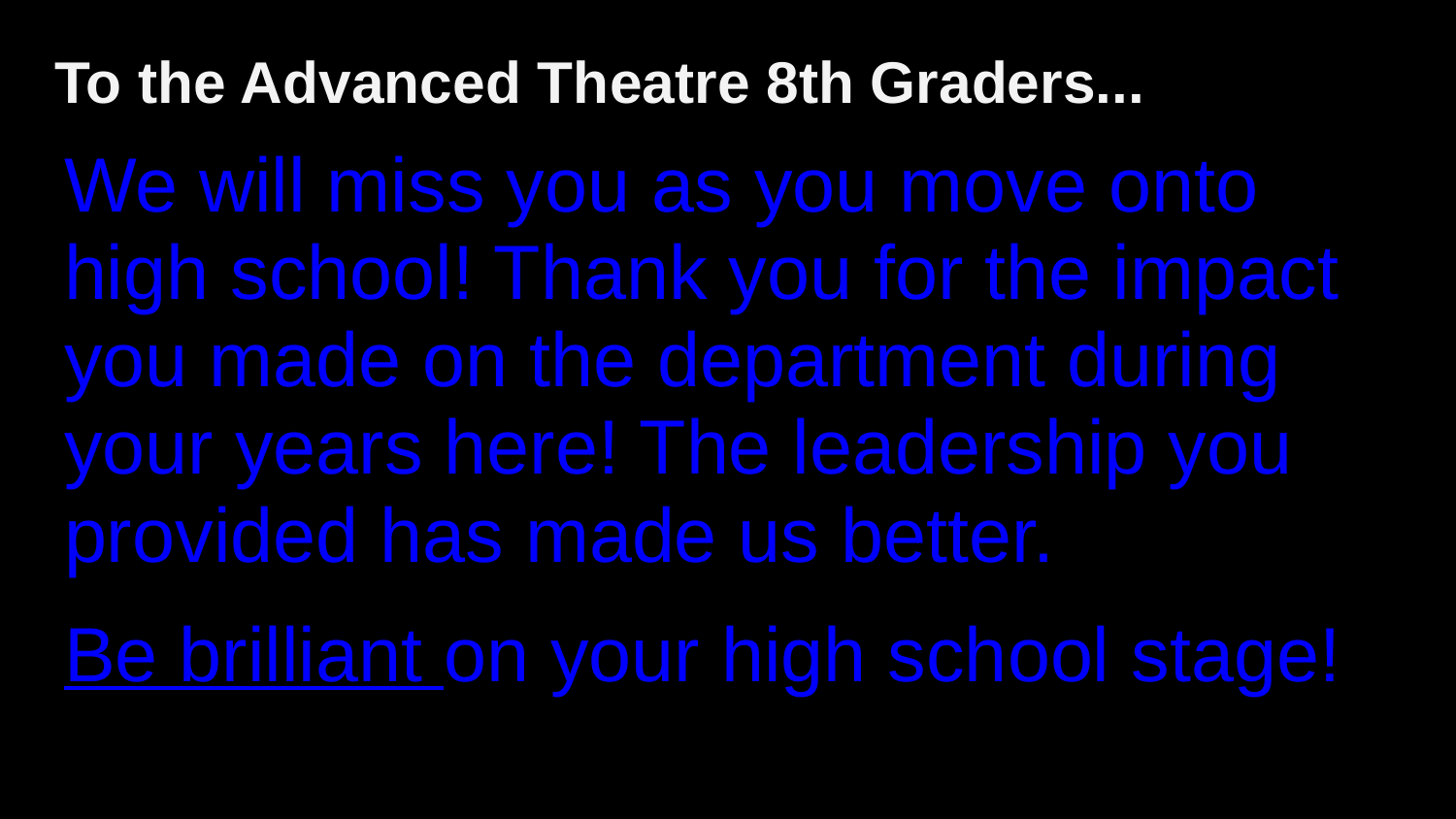

To the Advanced Theatre 8th Graders...
We will miss you as you move onto high school! Thank you for the impact you made on the department during your years here! The leadership you provided has made us better.
Be brilliant on your high school stage!